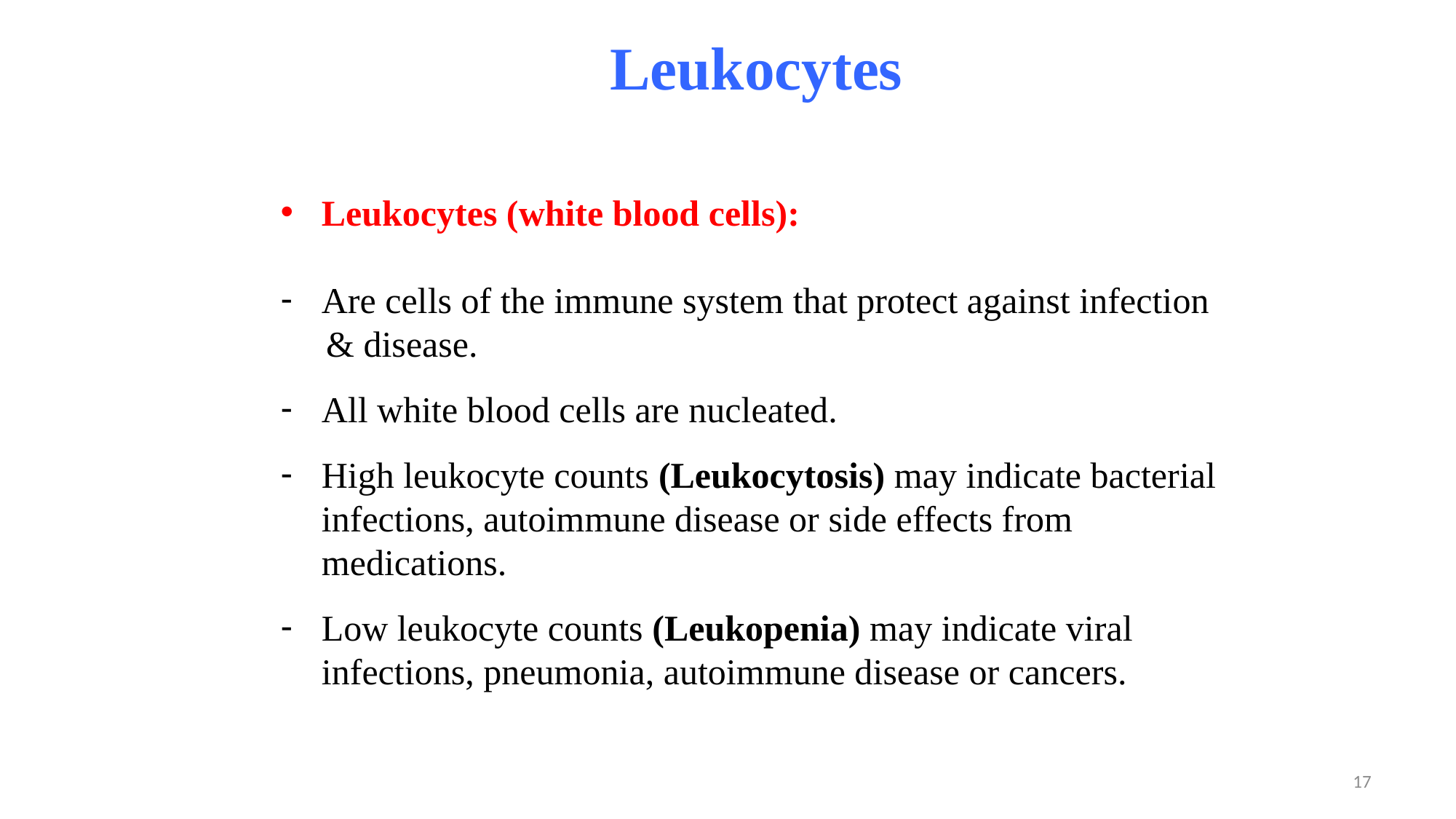

Leukocytes

Leukocytes (white blood cells):

Are cells of the immune system that protect against infection
     & disease.

All white blood cells are nucleated.

High leukocyte counts (Leukocytosis) may indicate bacterial infections, autoimmune disease or side effects from medications.

Low leukocyte counts (Leukopenia) may indicate viral infections, pneumonia, autoimmune disease or cancers.
17